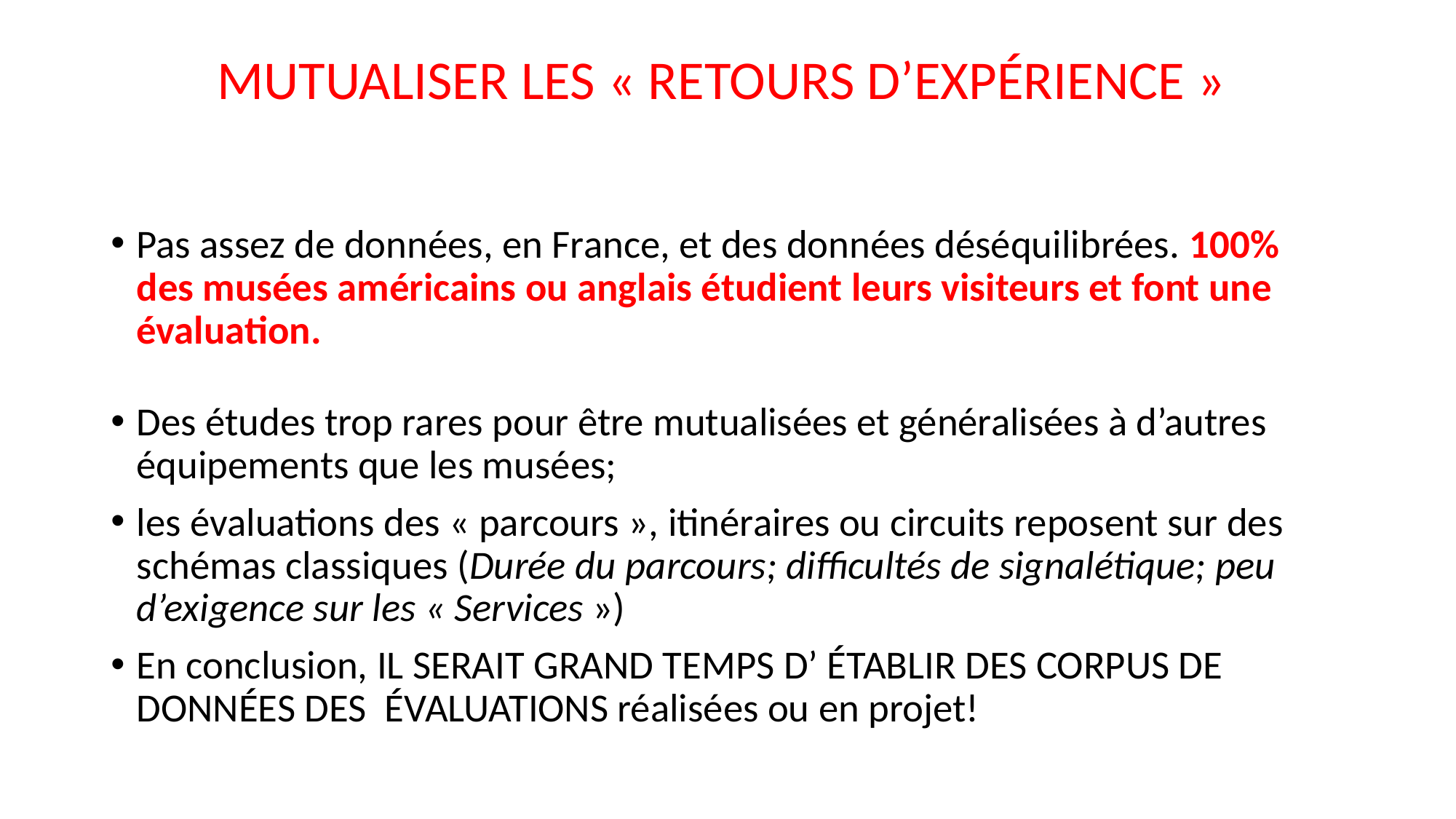

# MUTUALISER LES « RETOURS D’EXPÉRIENCE »
Pas assez de données, en France, et des données déséquilibrées. 100% des musées américains ou anglais étudient leurs visiteurs et font une  évaluation.

Des études trop rares pour être mutualisées et généralisées à d’autres équipements que les musées;
les évaluations des « parcours », itinéraires ou circuits reposent sur des schémas classiques (Durée du parcours; difficultés de signalétique; peu d’exigence sur les « Services »)
En conclusion, IL SERAIT GRAND TEMPS D’ ÉTABLIR DES CORPUS DE DONNÉES DES  ÉVALUATIONS réalisées ou en projet!